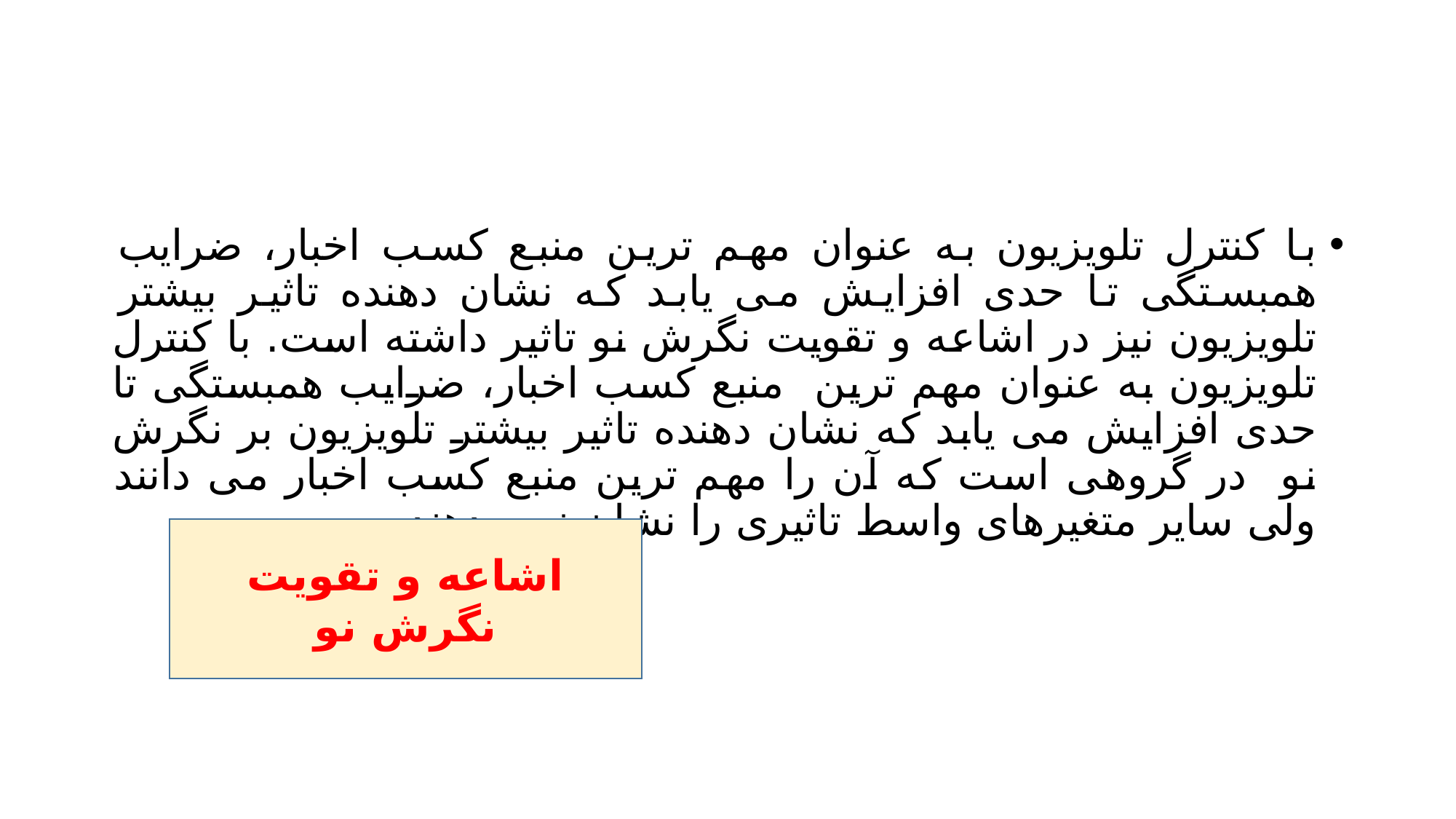

#
با کنترل تلویزیون به عنوان مهم ترین منبع کسب اخبار، ضرایب همبستگی تا حدی افزایش می یابد که نشان دهنده تاثیر بیشتر تلویزیون نیز در اشاعه و تقویت نگرش نو تاثیر داشته است. با کنترل تلویزیون به عنوان مهم ترین  منبع کسب اخبار، ضرایب همبستگی تا حدی افزایش می یابد که نشان دهنده تاثیر بیشتر تلویزیون بر نگرش نو  در گروهی است که آن را مهم ترین منبع کسب اخبار می دانند ولی سایر متغیرهای واسط تاثیری را نشان نمی دهند.

اشاعه و تقویت نگرش نو